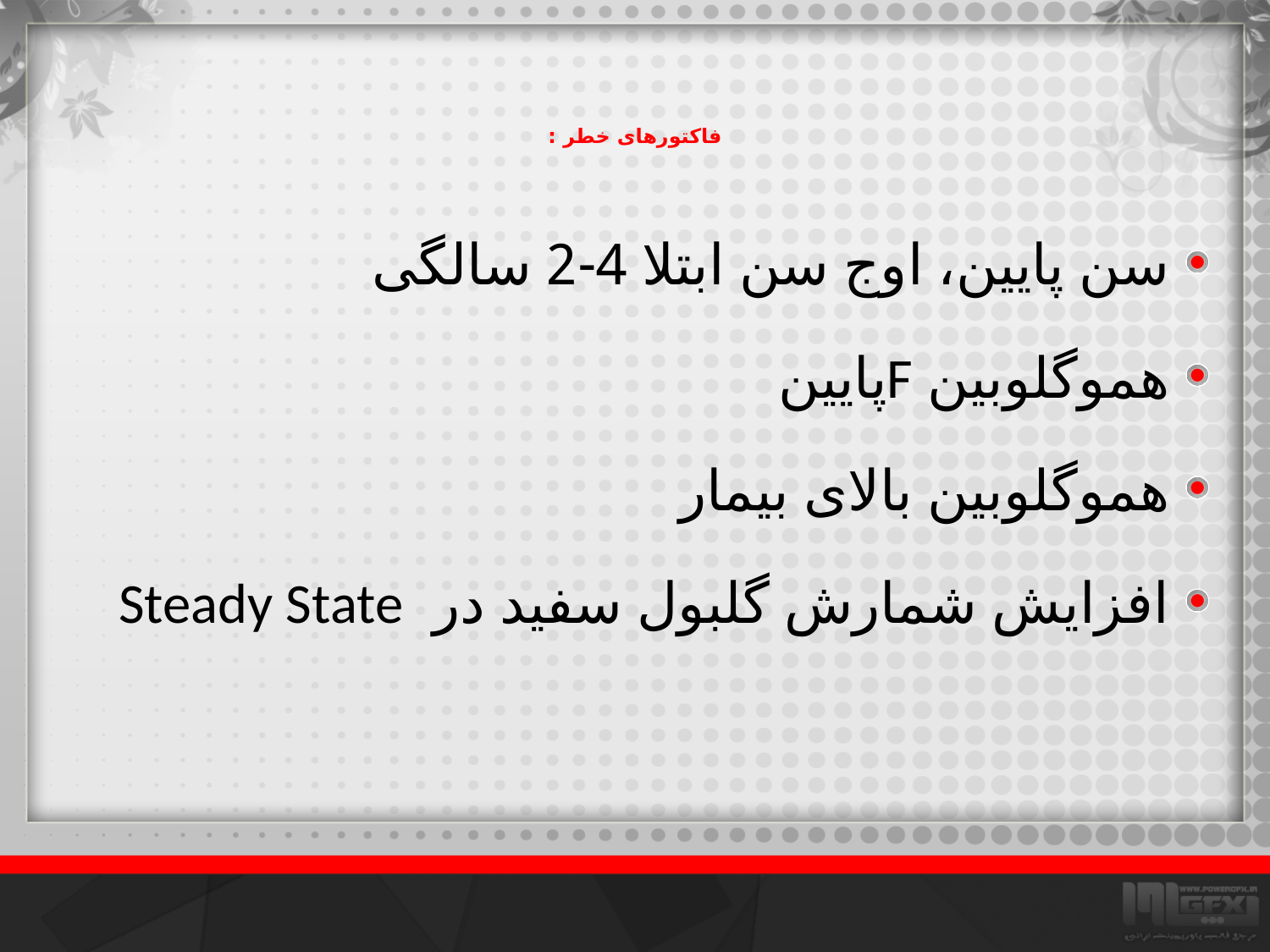

# فاکتورهای خطر :
سن پایین، اوج سن ابتلا 4-2 سالگی
هموگلوبین Fپایین
هموگلوبین بالای بیمار
افزایش شمارش گلبول سفید در  Steady State